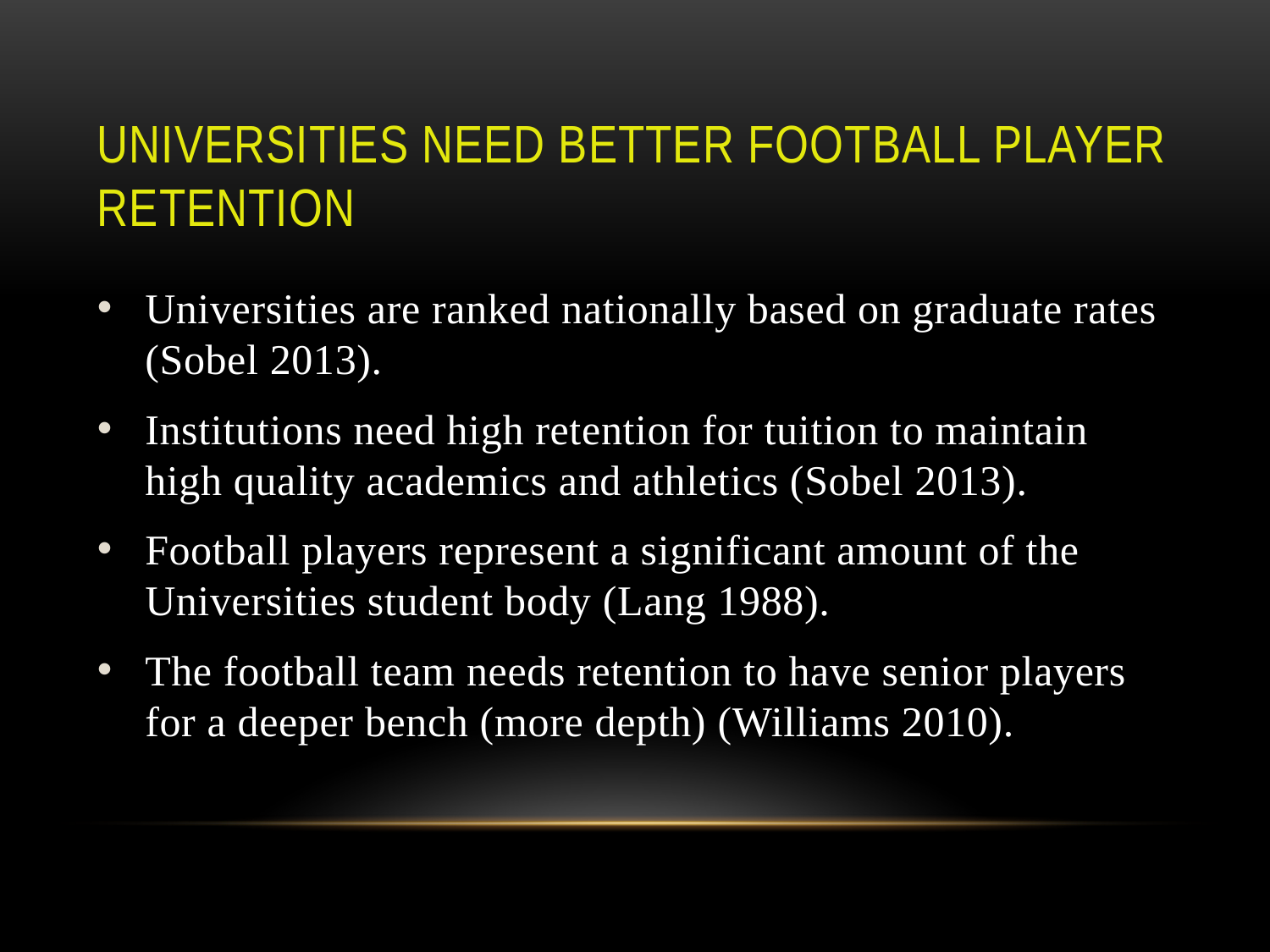

# Universities need better football player Retention
Universities are ranked nationally based on graduate rates (Sobel 2013).
Institutions need high retention for tuition to maintain high quality academics and athletics (Sobel 2013).
Football players represent a significant amount of the Universities student body (Lang 1988).
The football team needs retention to have senior players for a deeper bench (more depth) (Williams 2010).